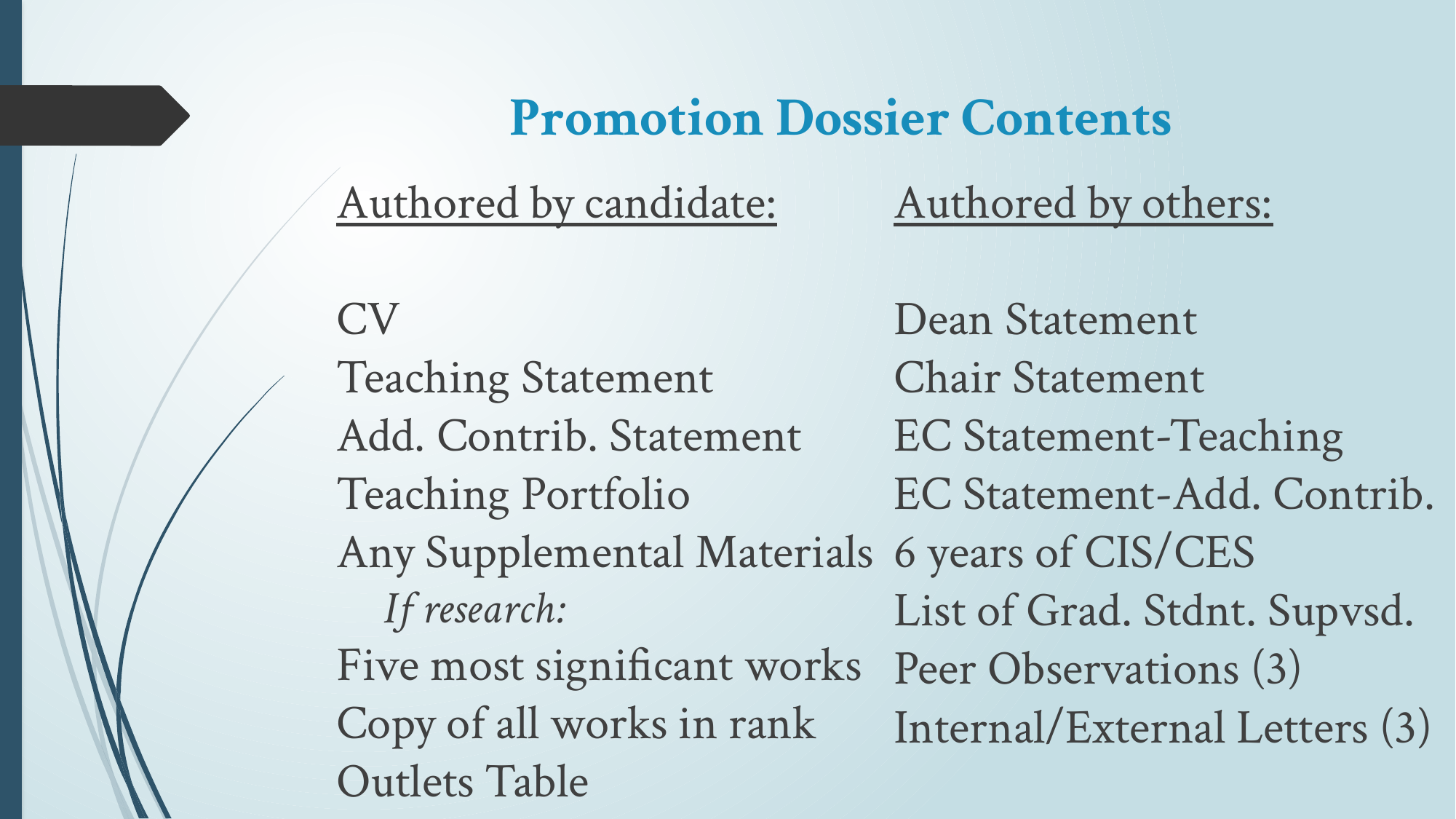

# Promotion Dossier Contents
Authored by candidate:

CV
Teaching Statement
Add. Contrib. Statement
Teaching Portfolio
Any Supplemental Materials
If research:
Five most significant works
Copy of all works in rank
Outlets Table
Authored by others:

Dean Statement
Chair Statement
EC Statement-Teaching
EC Statement-Add. Contrib.
6 years of CIS/CES
List of Grad. Stdnt. Supvsd.
Peer Observations (3)
Internal/External Letters (3)